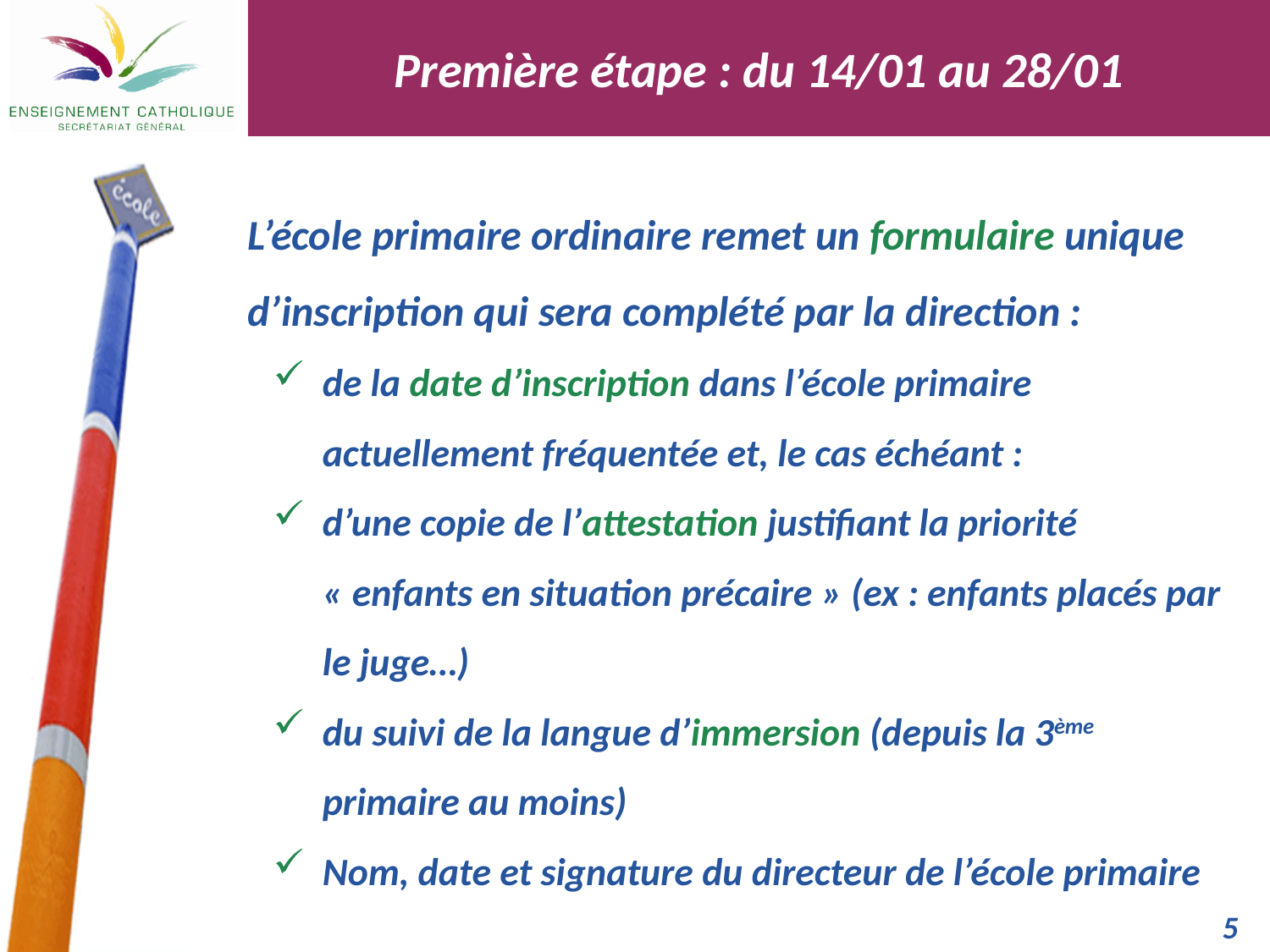

Première étape : du 14/01 au 28/01
L’école primaire ordinaire remet un formulaire unique d’inscription qui sera complété par la direction :
de la date d’inscription dans l’école primaire actuellement fréquentée et, le cas échéant :
d’une copie de l’attestation justifiant la priorité « enfants en situation précaire » (ex : enfants placés par le juge…)
du suivi de la langue d’immersion (depuis la 3ème primaire au moins)
Nom, date et signature du directeur de l’école primaire